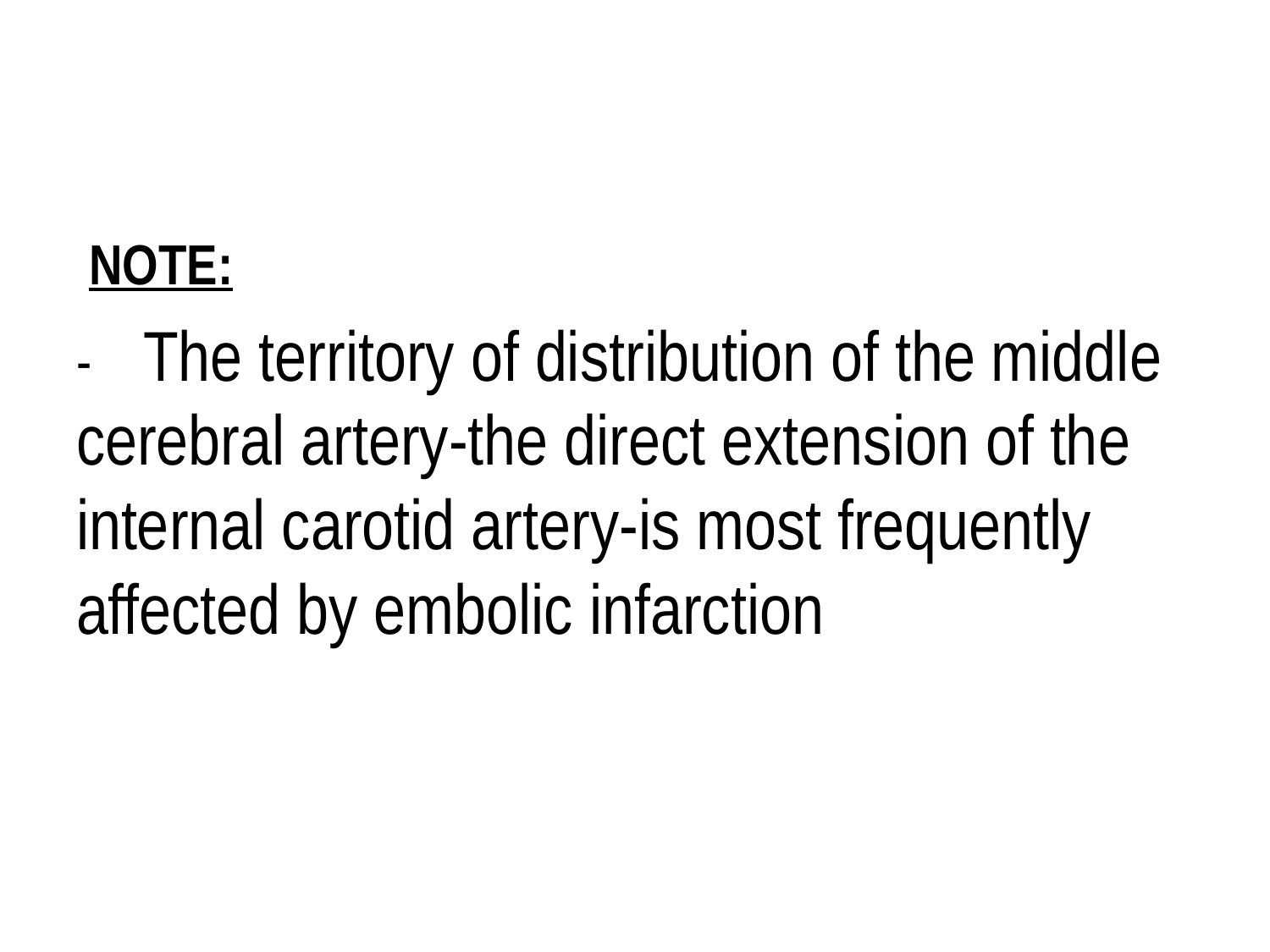

#
 NOTE:
-    The territory of distribution of the middle cerebral artery-the direct extension of the internal carotid artery-is most frequently affected by embolic infarction